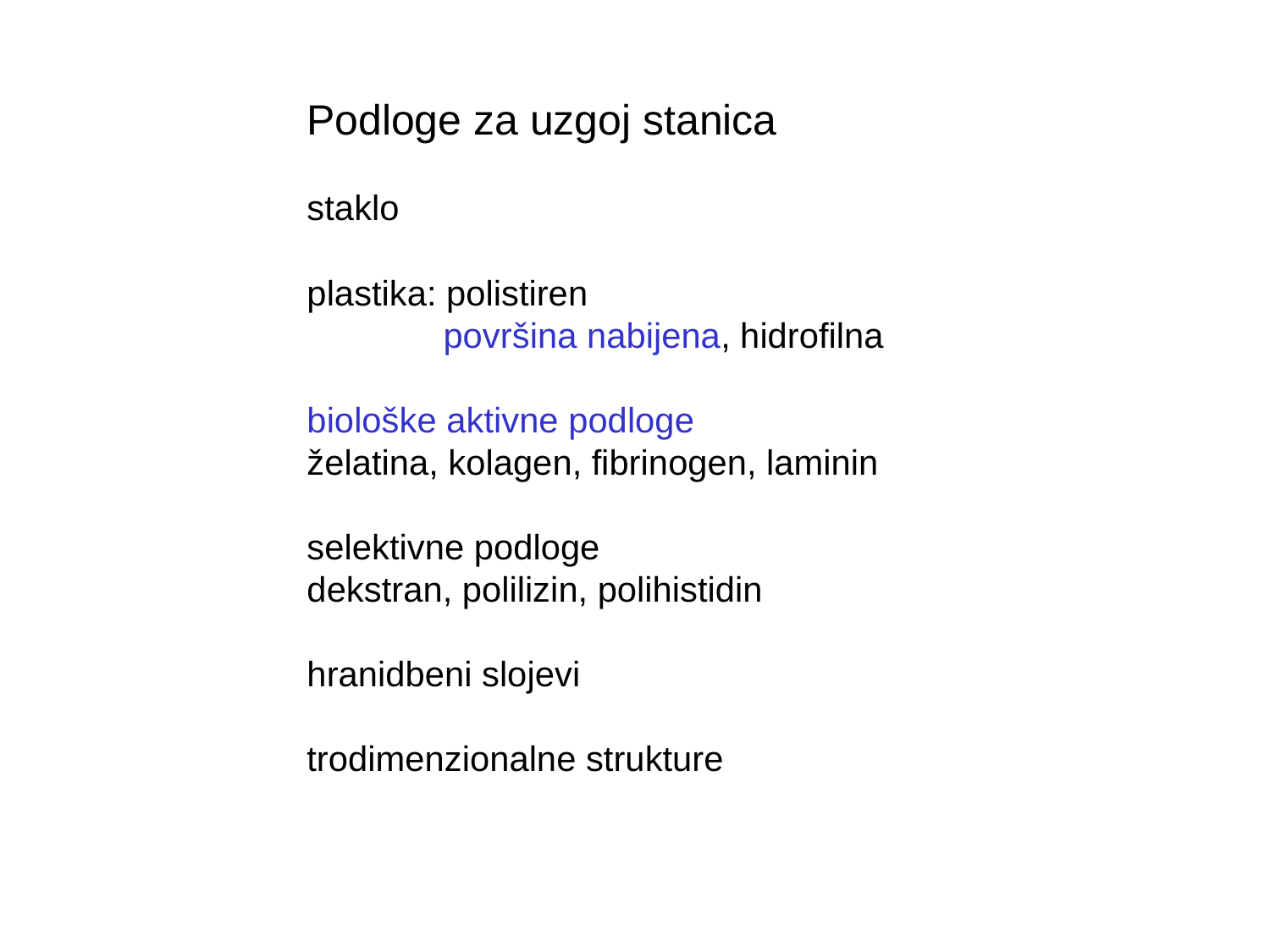

Podloge za uzgoj stanica

staklo

plastika: polistiren
              površina nabijena, hidrofilna

biološke aktivne podloge
želatina, kolagen, fibrinogen, laminin

selektivne podloge
dekstran, polilizin, polihistidin

hranidbeni slojevi

trodimenzionalne strukture